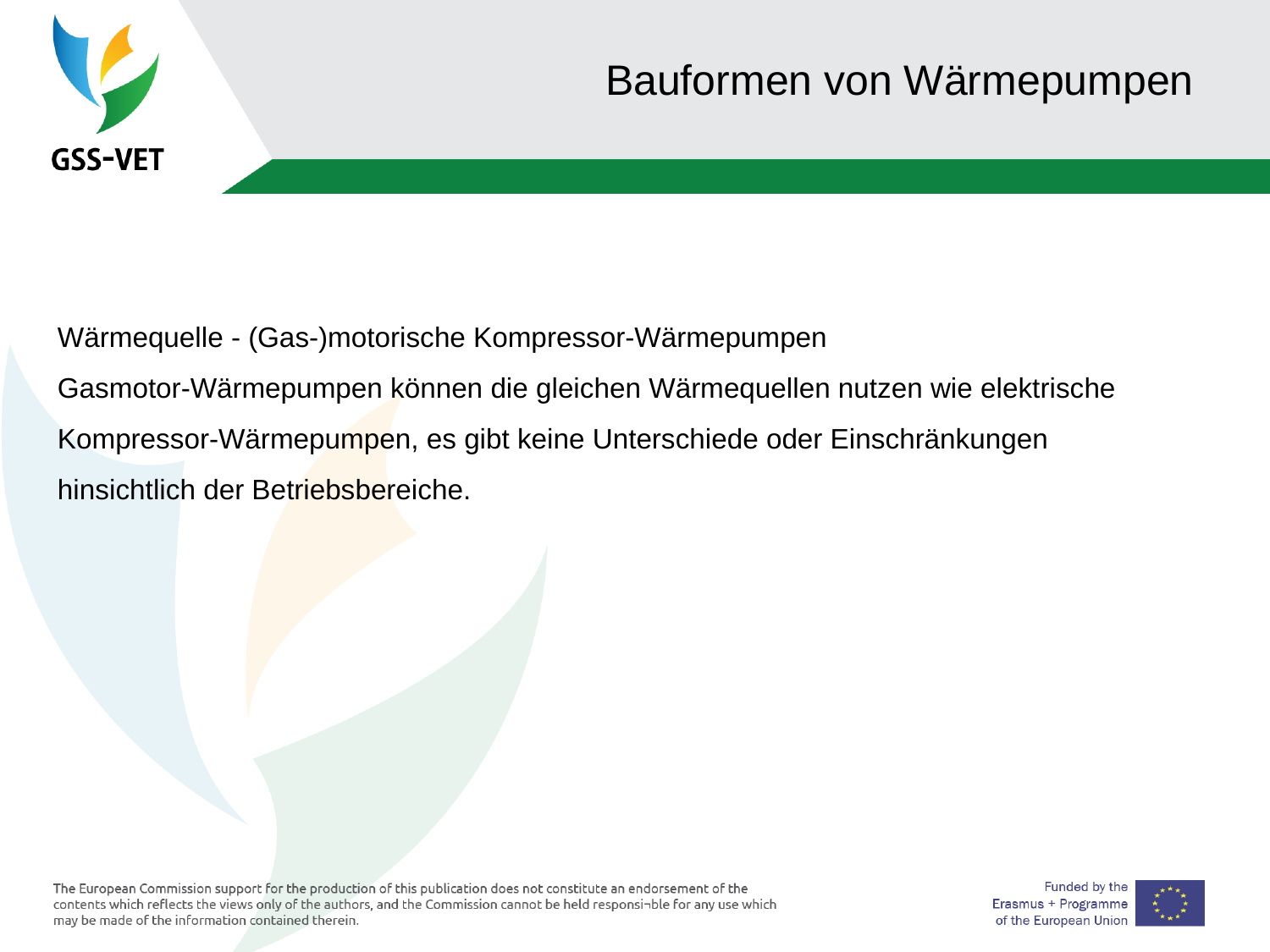

91
# Bauformen von Wärmepumpen
Wärmequelle - (Gas-)motorische Kompressor-Wärmepumpen
Gasmotor-Wärmepumpen können die gleichen Wärmequellen nutzen wie elektrische Kompressor-Wärmepumpen, es gibt keine Unterschiede oder Einschränkungen hinsichtlich der Betriebsbereiche.